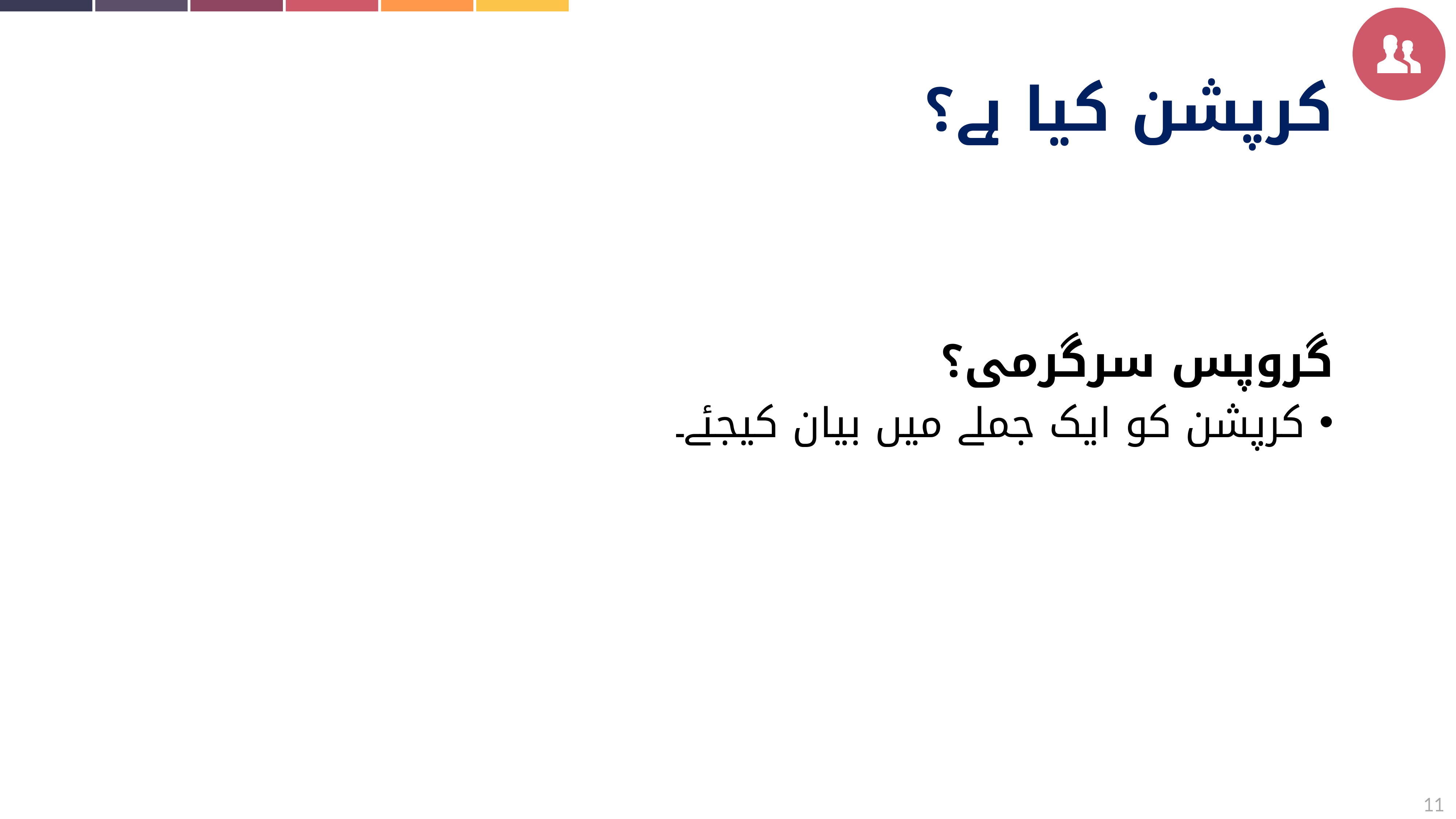

کرپشن کیا ہے؟

گروپس سرگرمی؟
 کرپشن کو ایک جملے میں بیان کیجئے۔